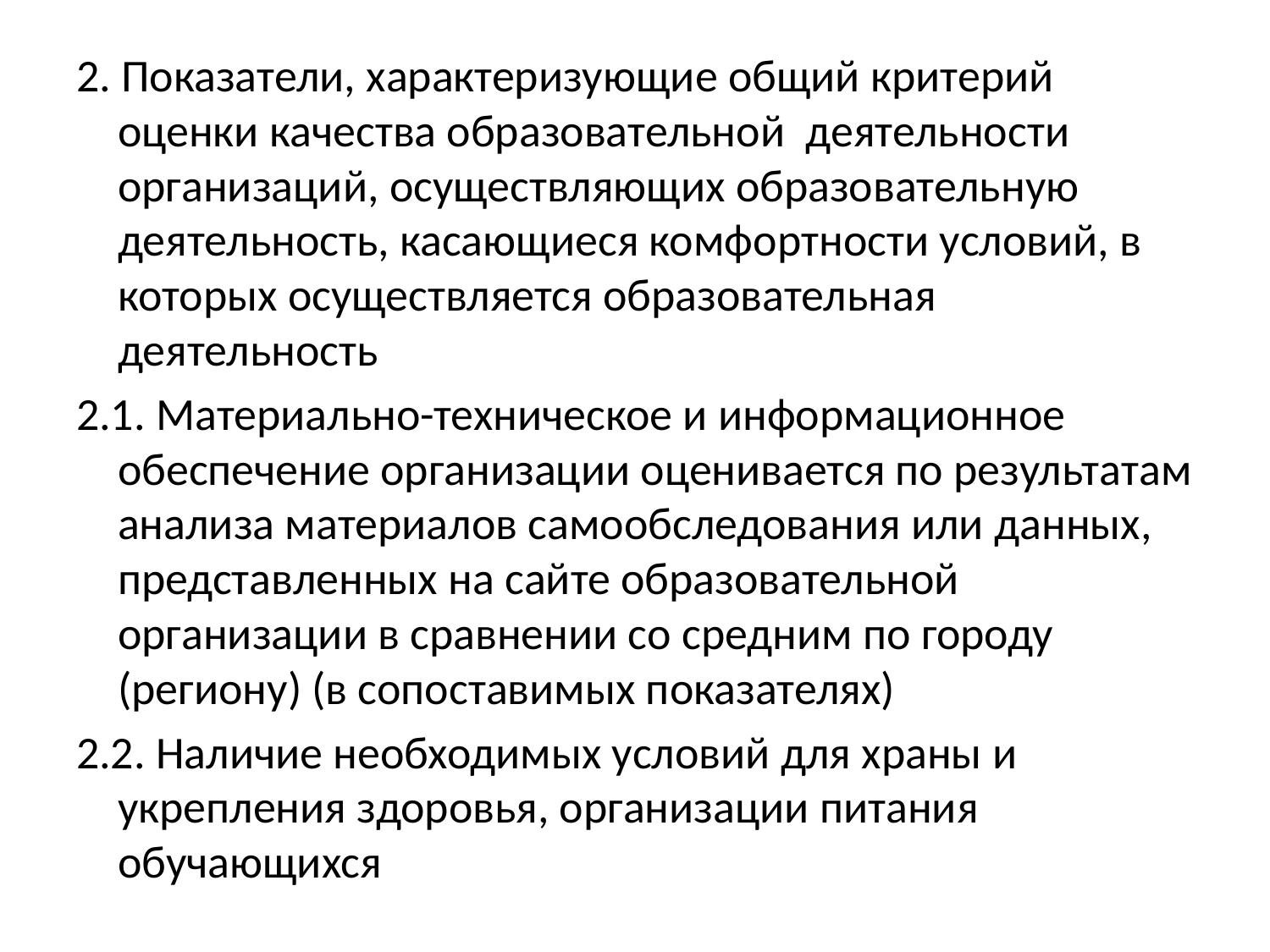

2. Показатели, характеризующие общий критерий оценки качества образовательной  деятельности организаций, осуществляющих образовательную деятельность, касающиеся комфортности условий, в которых осуществляется образовательная деятельность
2.1. Материально-техническое и информационное обеспечение организации оценивается по результатам анализа материалов самообследования или данных, представленных на сайте образовательной организации в сравнении со средним по городу (региону) (в сопоставимых показателях)
2.2. Наличие необходимых условий для храны и укрепления здоровья, организации питания обучающихся